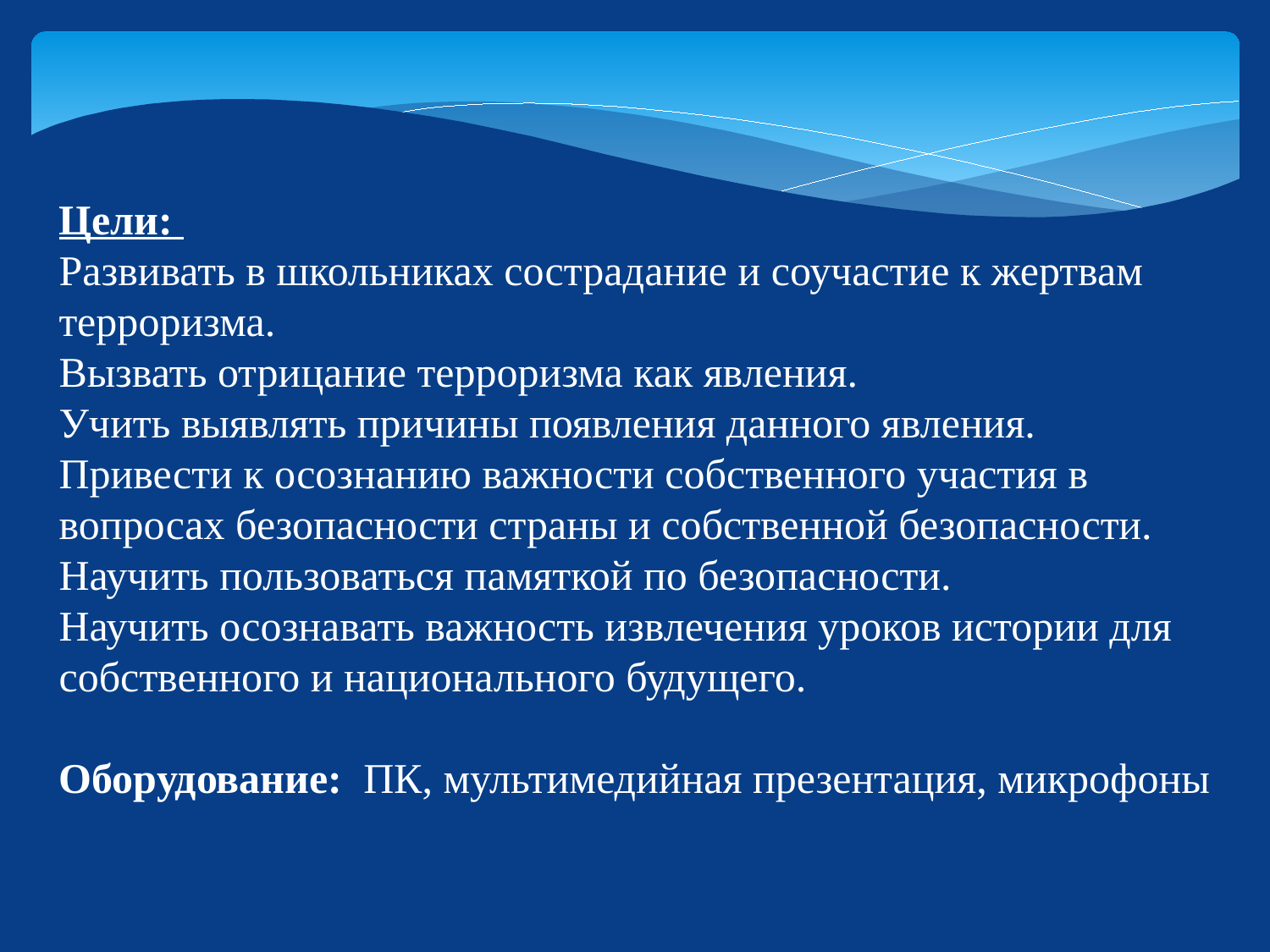

Цели:
Развивать в школьниках сострадание и соучастие к жертвам терроризма.
Вызвать отрицание терроризма как явления.
Учить выявлять причины появления данного явления.
Привести к осознанию важности собственного участия в вопросах безопасности страны и собственной безопасности.
Научить пользоваться памяткой по безопасности.
Научить осознавать важность извлечения уроков истории для собственного и национального будущего.

Оборудование:  ПК, мультимедийная презентация, микрофоны